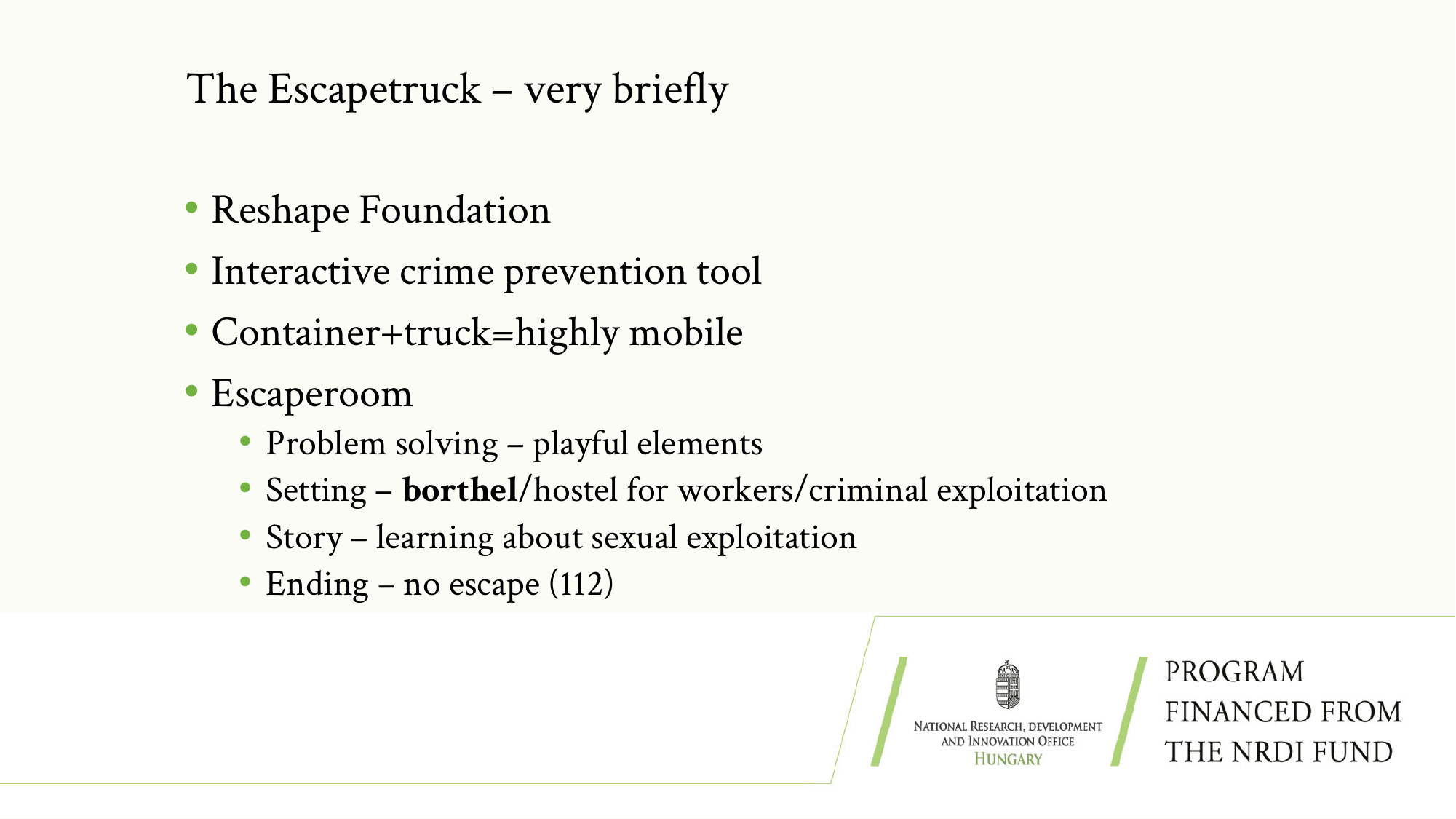

# The Escapetruck – very briefly
Reshape Foundation
Interactive crime prevention tool
Container+truck=highly mobile
Escaperoom
Problem solving – playful elements
Setting – borthel/hostel for workers/criminal exploitation
Story – learning about sexual exploitation
Ending – no escape (112)